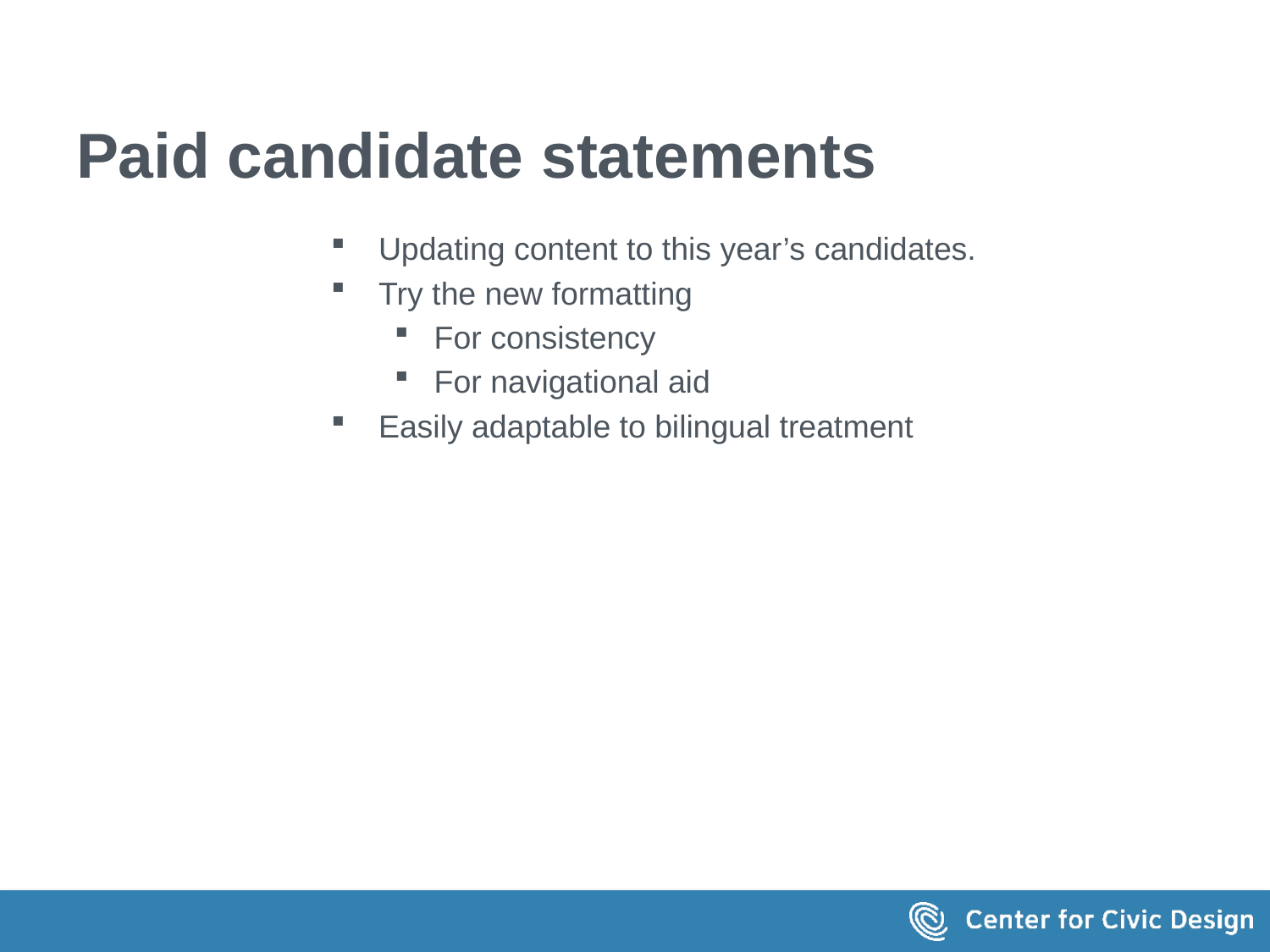

# Paid candidate statements
Updating content to this year’s candidates.
Try the new formatting
For consistency
For navigational aid
Easily adaptable to bilingual treatment